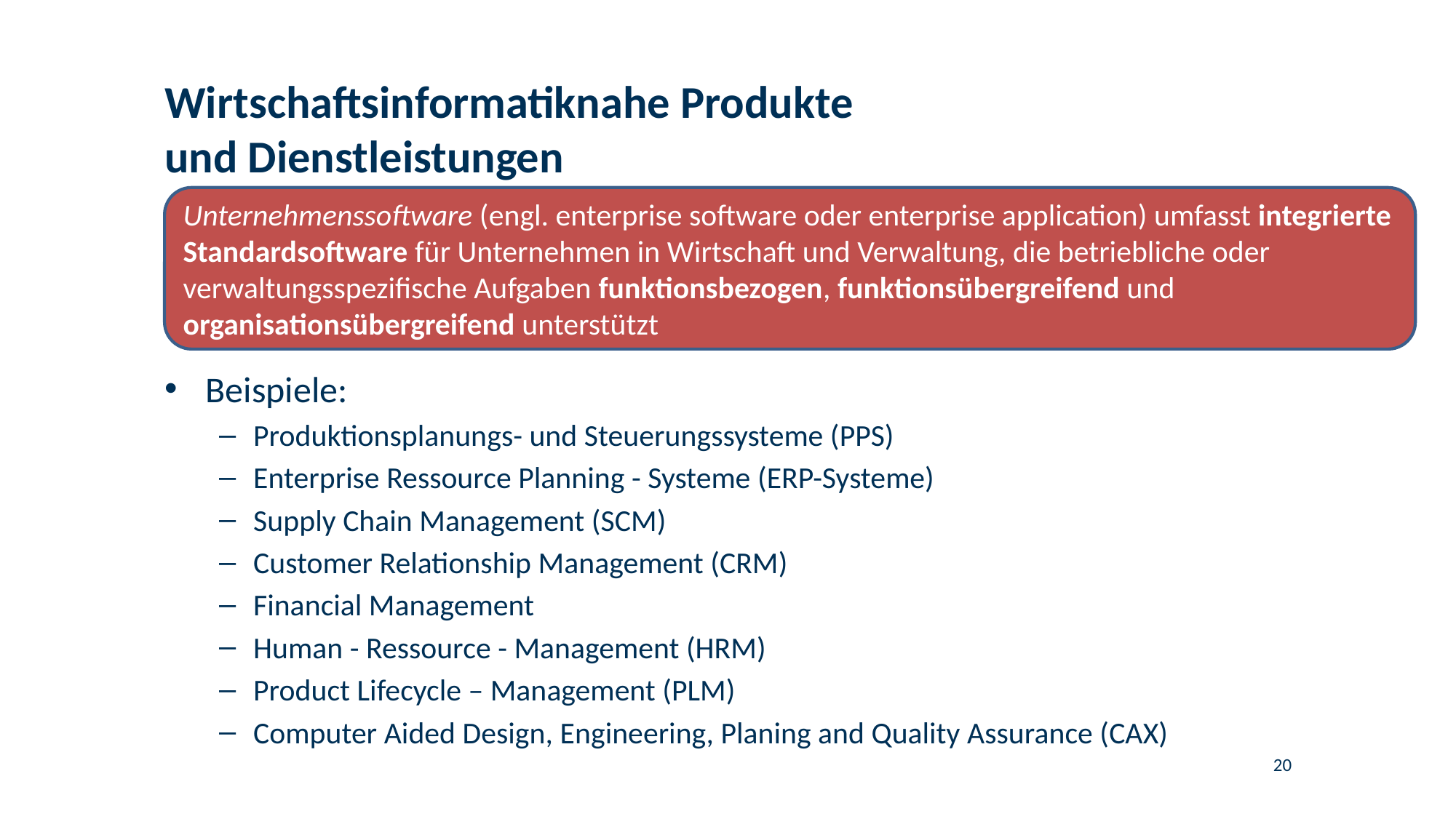

# Wirtschaftsinformatiknahe Produkte und Dienstleistungen
Unternehmenssoftware (engl. enterprise software oder enterprise application) umfasst integrierte Standardsoftware für Unternehmen in Wirtschaft und Verwaltung, die betriebliche oder verwaltungsspezifische Aufgaben funktionsbezogen, funktionsübergreifend und organisationsübergreifend unterstützt
Beispiele:
Produktionsplanungs- und Steuerungssysteme (PPS)
Enterprise Ressource Planning - Systeme (ERP-Systeme)
Supply Chain Management (SCM)
Customer Relationship Management (CRM)
Financial Management
Human - Ressource - Management (HRM)
Product Lifecycle – Management (PLM)
Computer Aided Design, Engineering, Planing and Quality Assurance (CAX)

20